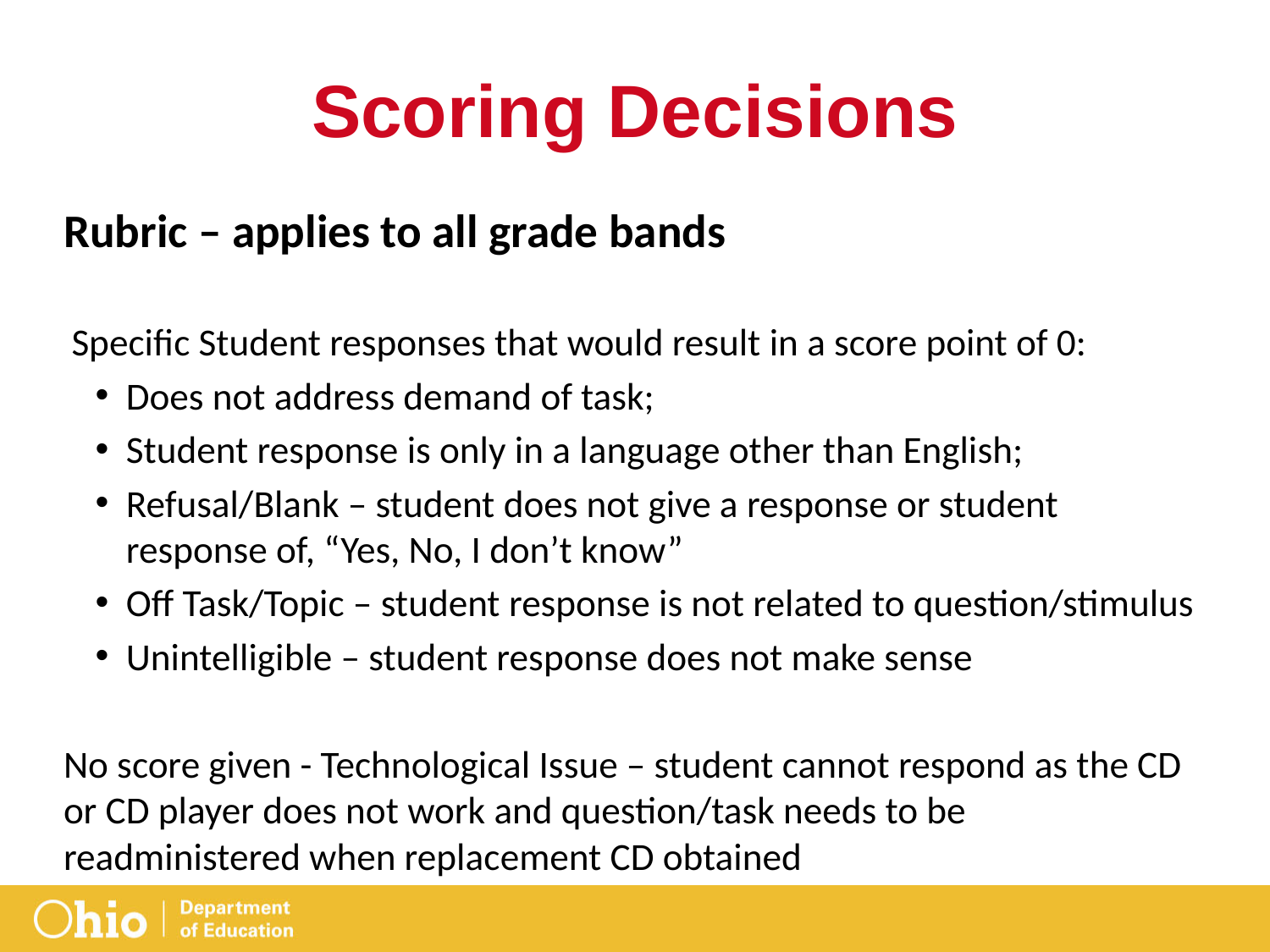

# Scoring Decisions
Rubric – applies to all grade bands

Specific Student responses that would result in a score point of 0:
Does not address demand of task;
Student response is only in a language other than English;
Refusal/Blank – student does not give a response or student response of, “Yes, No, I don’t know”
Off Task/Topic – student response is not related to question/stimulus
Unintelligible – student response does not make sense

No score given - Technological Issue – student cannot respond as the CD or CD player does not work and question/task needs to be readministered when replacement CD obtained